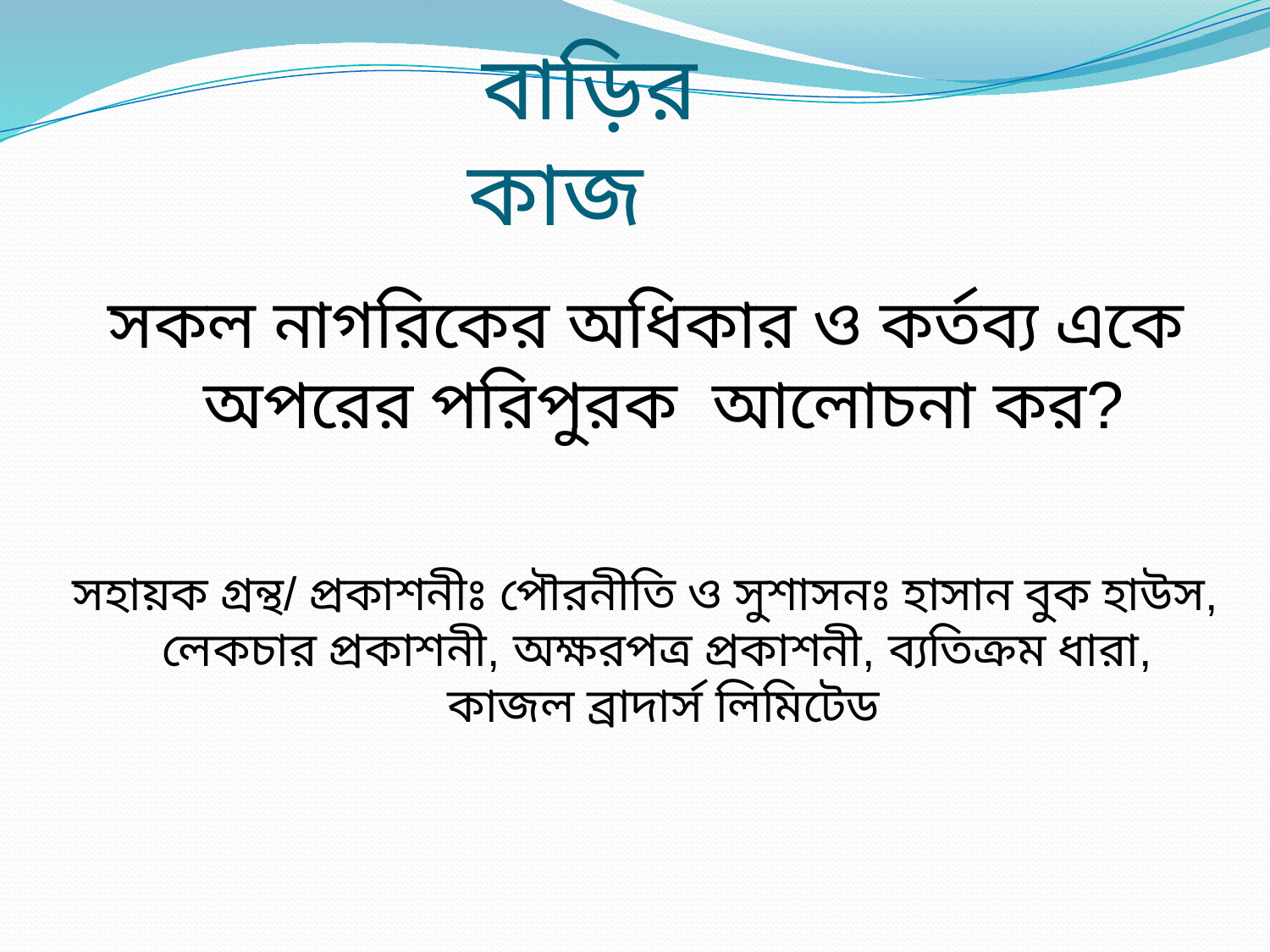

# বাড়ির কাজ
সকল নাগরিকের অধিকার ও কর্তব্য একে অপরের পরিপুরক  আলোচনা কর?

সহায়ক গ্রন্থ/ প্রকাশনীঃ পৌরনীতি ও সুশাসনঃ হাসান বুক হাউস, লেকচার প্রকাশনী, অক্ষরপত্র প্রকাশনী, ব্যতিক্রম ধারা,  কাজল ব্রাদার্স লিমিটেড